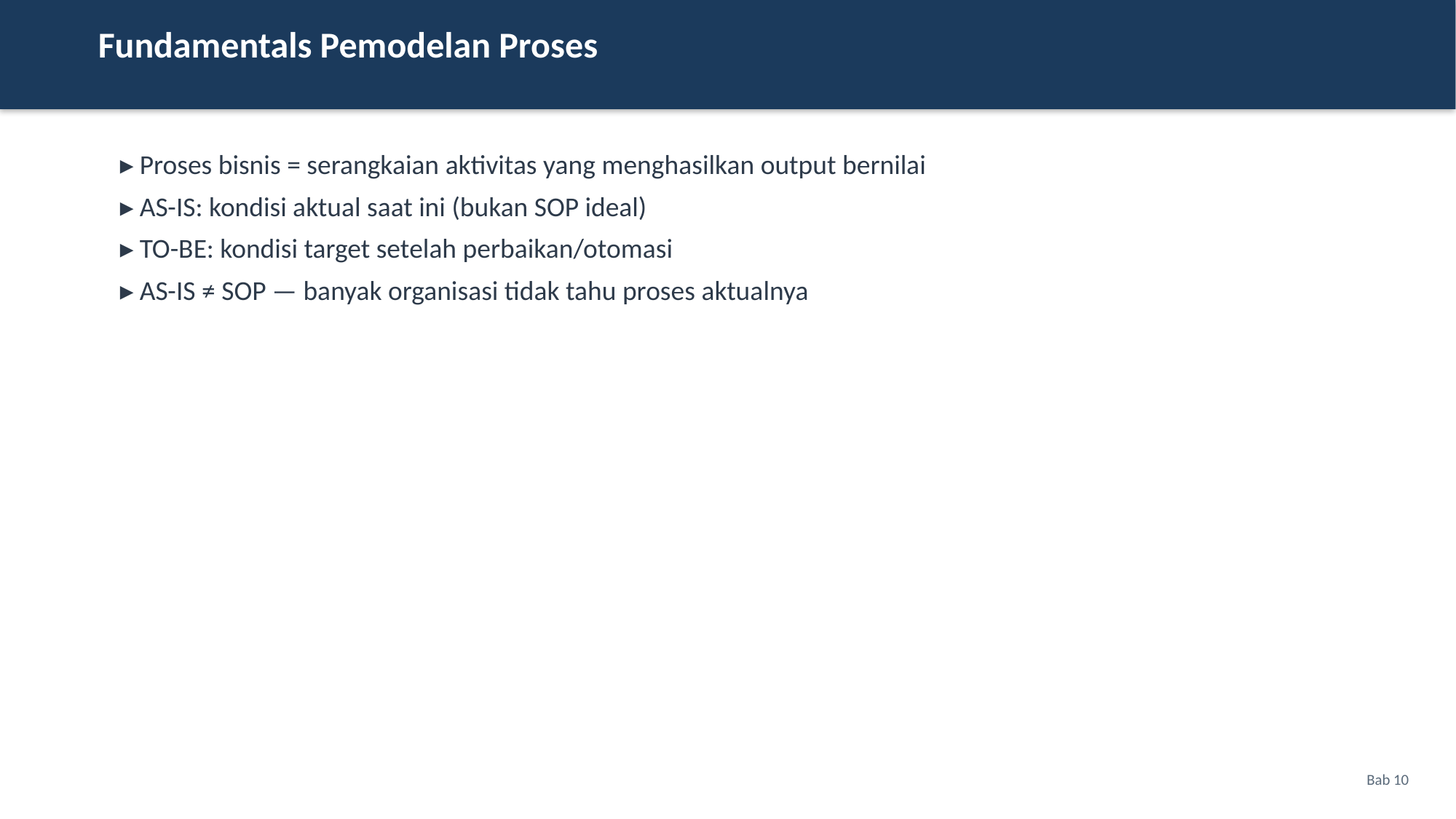

Fundamentals Pemodelan Proses
▸ Proses bisnis = serangkaian aktivitas yang menghasilkan output bernilai
▸ AS-IS: kondisi aktual saat ini (bukan SOP ideal)
▸ TO-BE: kondisi target setelah perbaikan/otomasi
▸ AS-IS ≠ SOP — banyak organisasi tidak tahu proses aktualnya
Bab 10